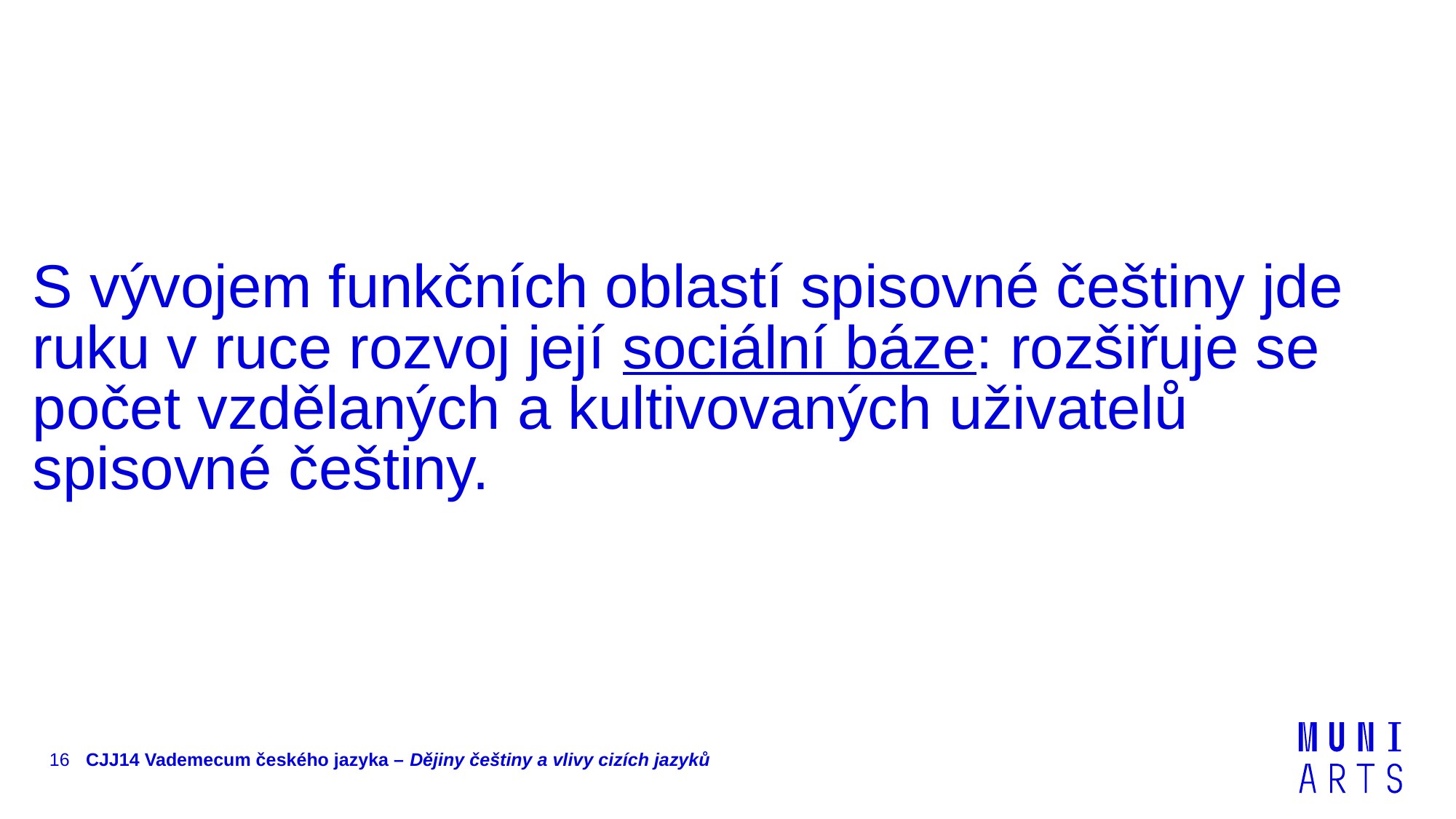

# S vývojem funkčních oblastí spisovné češtiny jde ruku v ruce rozvoj její sociální báze: rozšiřuje se počet vzdělaných a kultivovaných uživatelů spisovné češtiny.

16
CJJ14 Vademecum českého jazyka – Dějiny češtiny a vlivy cizích jazyků